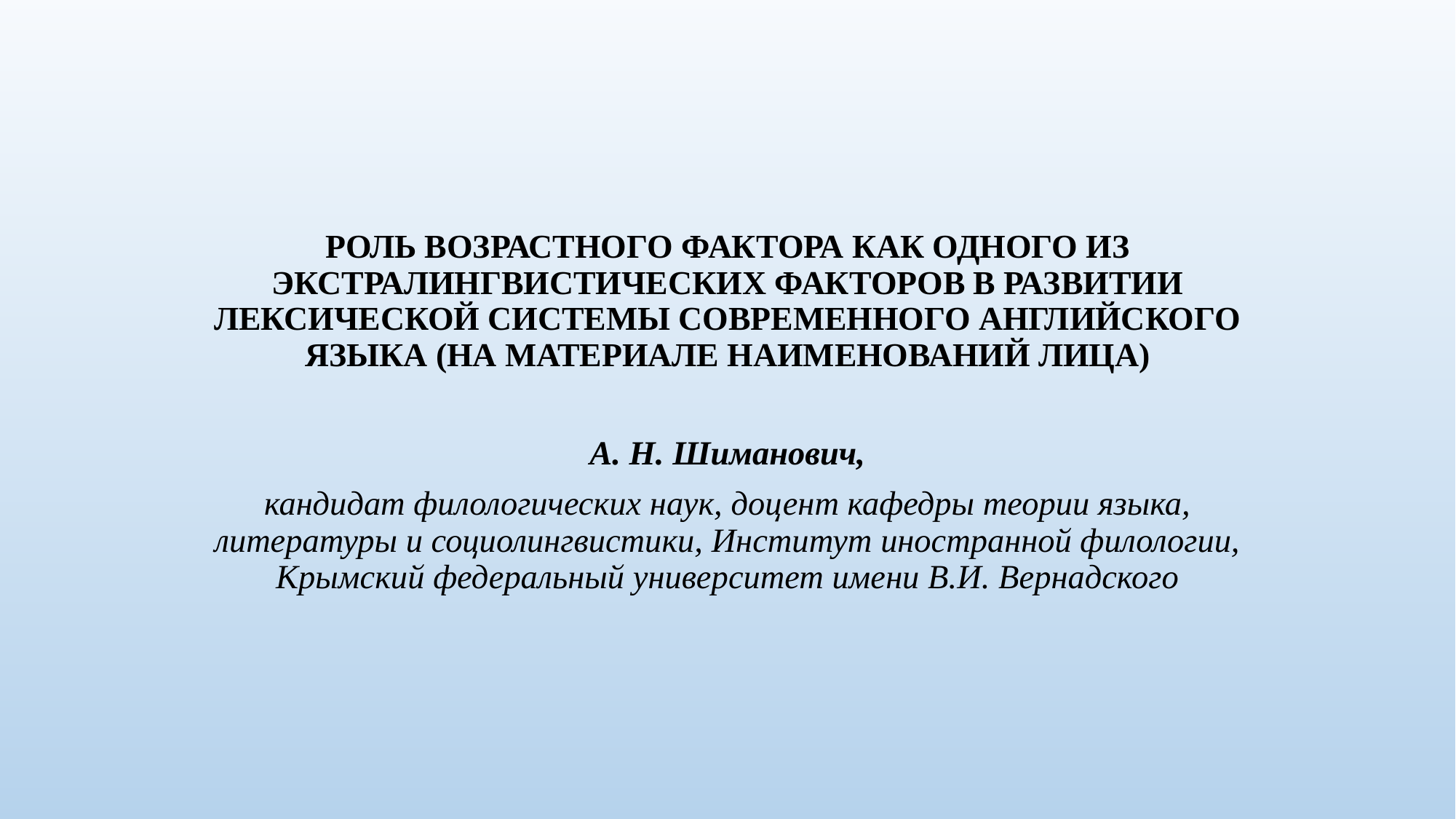

# РОЛЬ ВОЗРАСТНОГО ФАКТОРА КАК ОДНОГО ИЗ ЭКСТРАЛИНГВИСТИЧЕСКИХ ФАКТОРОВ В РАЗВИТИИ ЛЕКСИЧЕСКОЙ СИСТЕМЫ СОВРЕМЕННОГО АНГЛИЙСКОГО ЯЗЫКА (НА МАТЕРИАЛЕ НАИМЕНОВАНИЙ ЛИЦА)
А. Н. Шиманович,
кандидат филологических наук, доцент кафедры теории языка, литературы и социолингвистики, Институт иностранной филологии, Крымский федеральный университет имени В.И. Вернадского